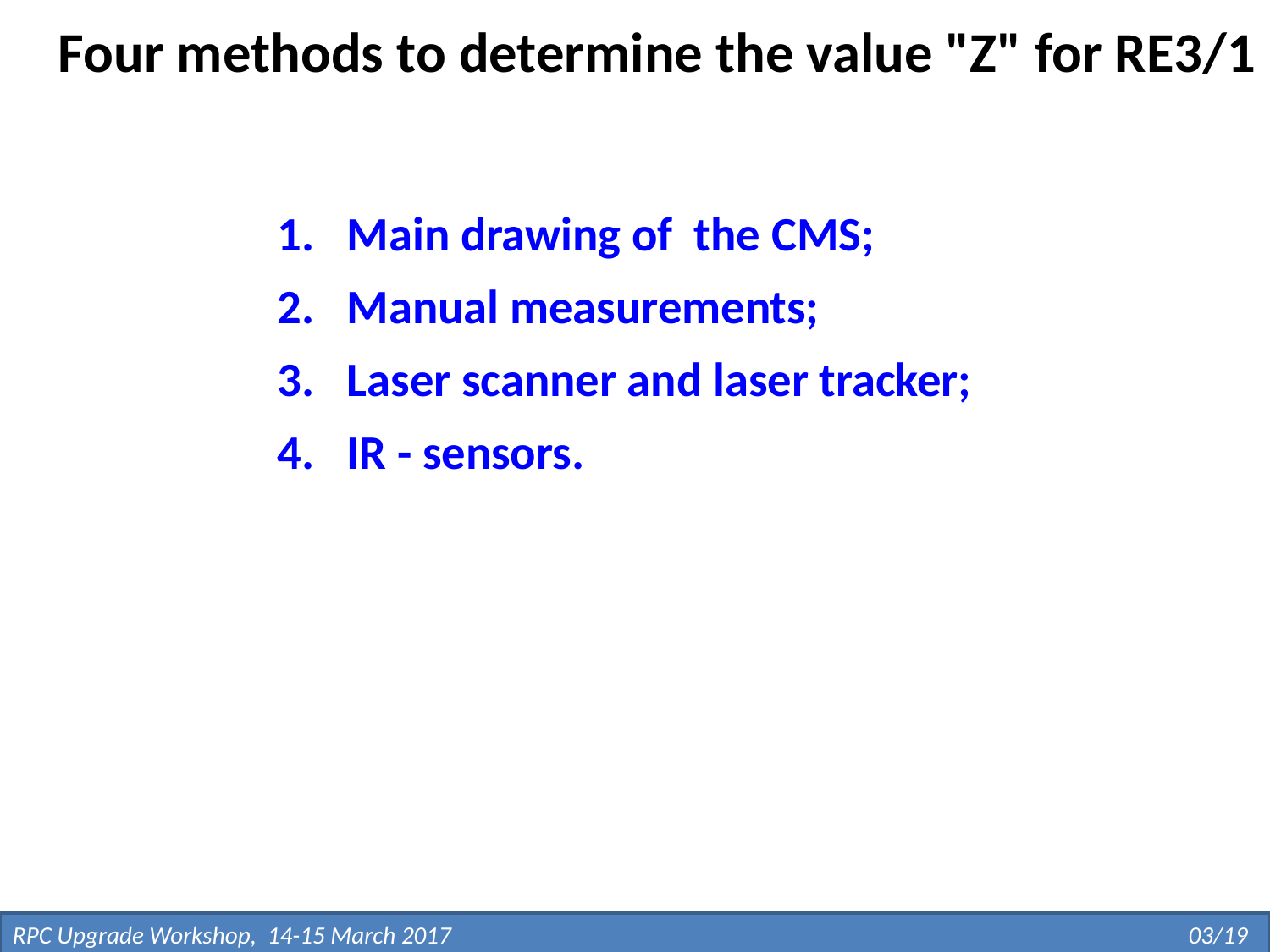

# Four methods to determine the value "Z" for RE3/1

Main drawing of  the CMS;
Manual measurements;
Laser scanner and laser tracker;
IR - sensors.
RPC Upgrade Workshop,  14-15 March 2017     						      03/19